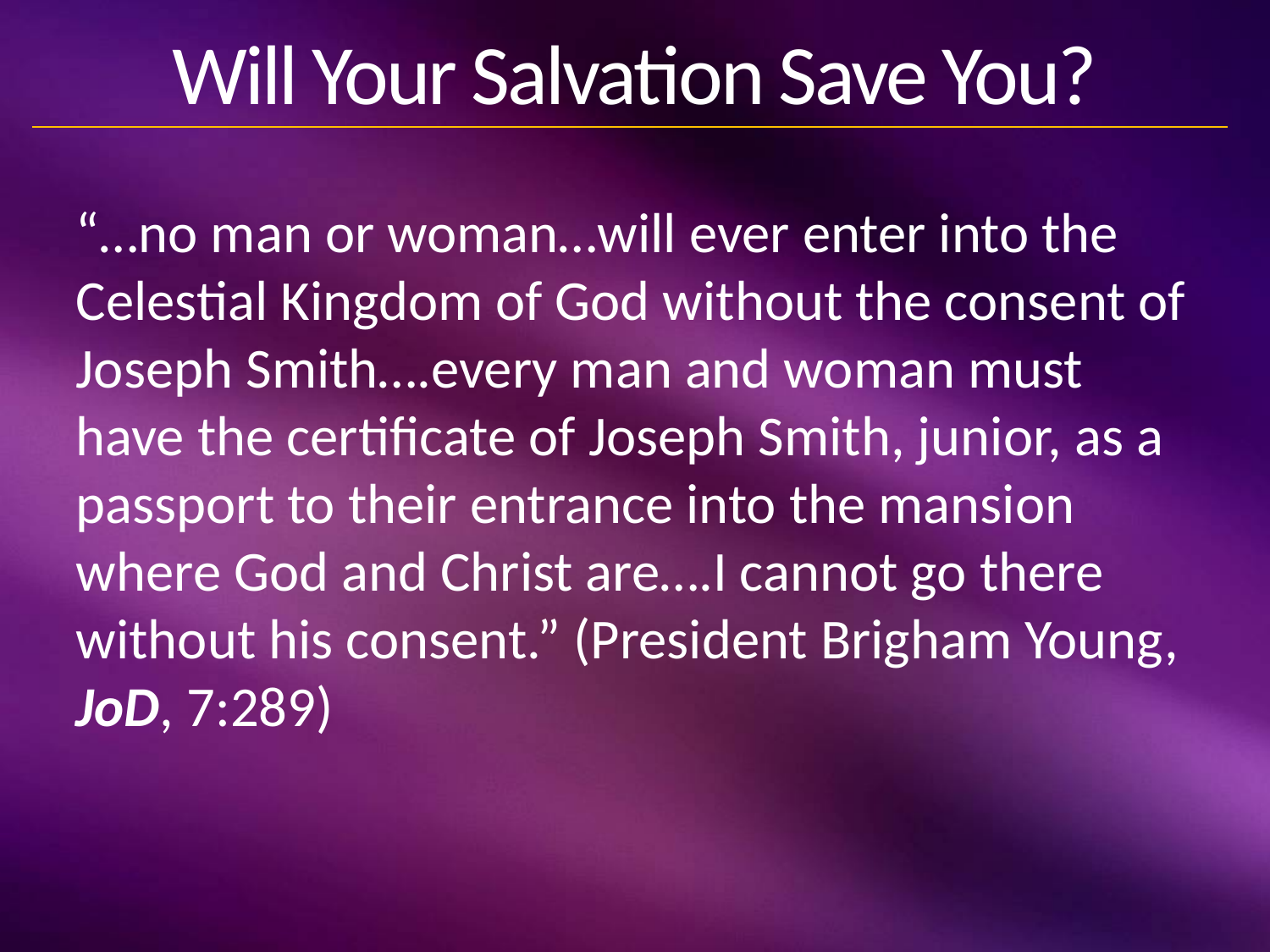

# Will Your Salvation Save You?
“…no man or woman…will ever enter into the Celestial Kingdom of God without the consent of Joseph Smith….every man and woman must have the certificate of Joseph Smith, junior, as a passport to their entrance into the mansion where God and Christ are….I cannot go there without his consent.” (President Brigham Young, JoD, 7:289)